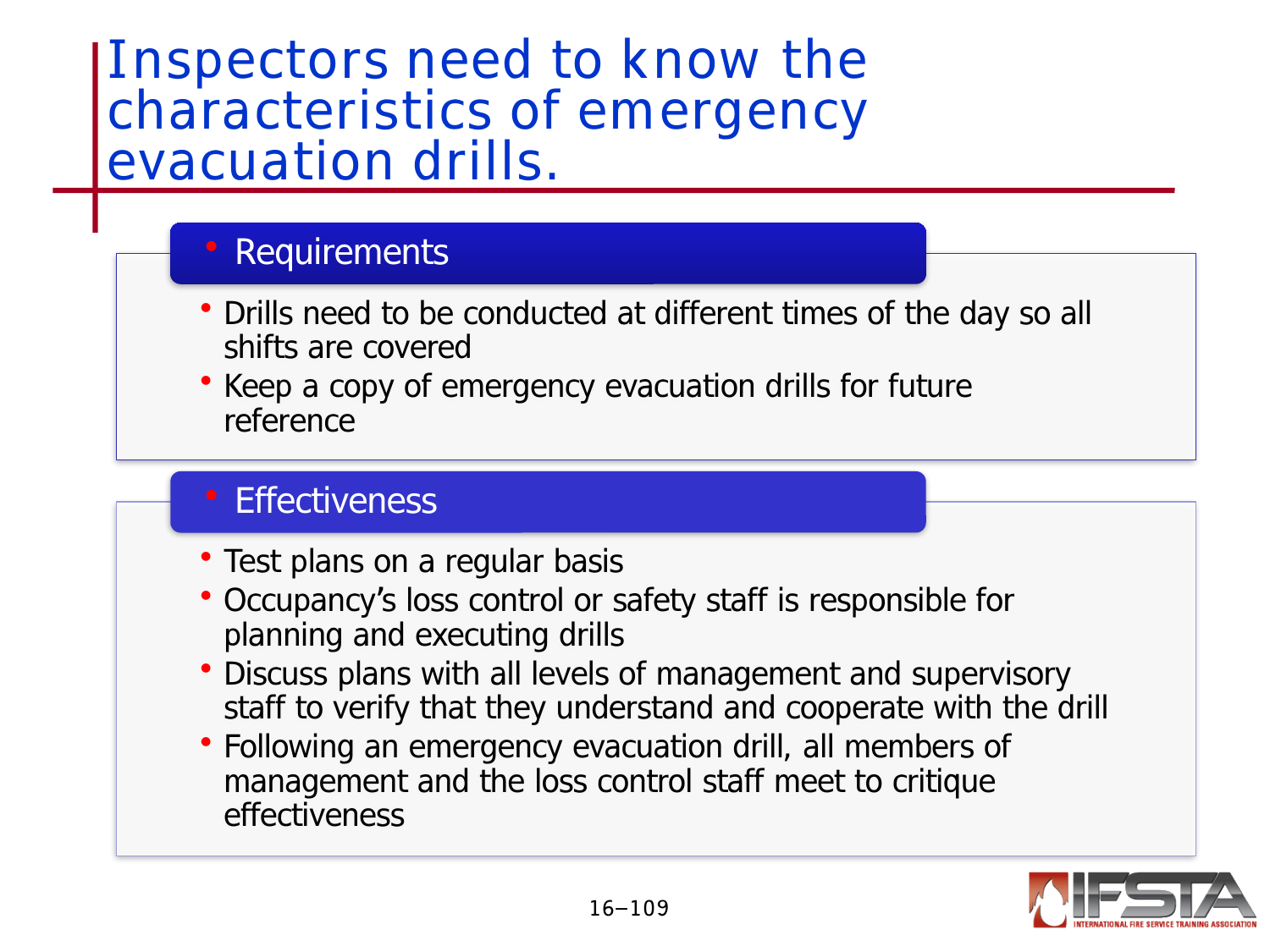

# Inspectors need to know the characteristics of emergency evacuation drills.
Drills need to be conducted at different times of the day so all shifts are covered
Keep a copy of emergency evacuation drills for future reference
Requirements
Test plans on a regular basis
Occupancy’s loss control or safety staff is responsible for planning and executing drills
Discuss plans with all levels of management and supervisory staff to verify that they understand and cooperate with the drill
Following an emergency evacuation drill, all members of management and the loss control staff meet to critique effectiveness
Effectiveness
16–109